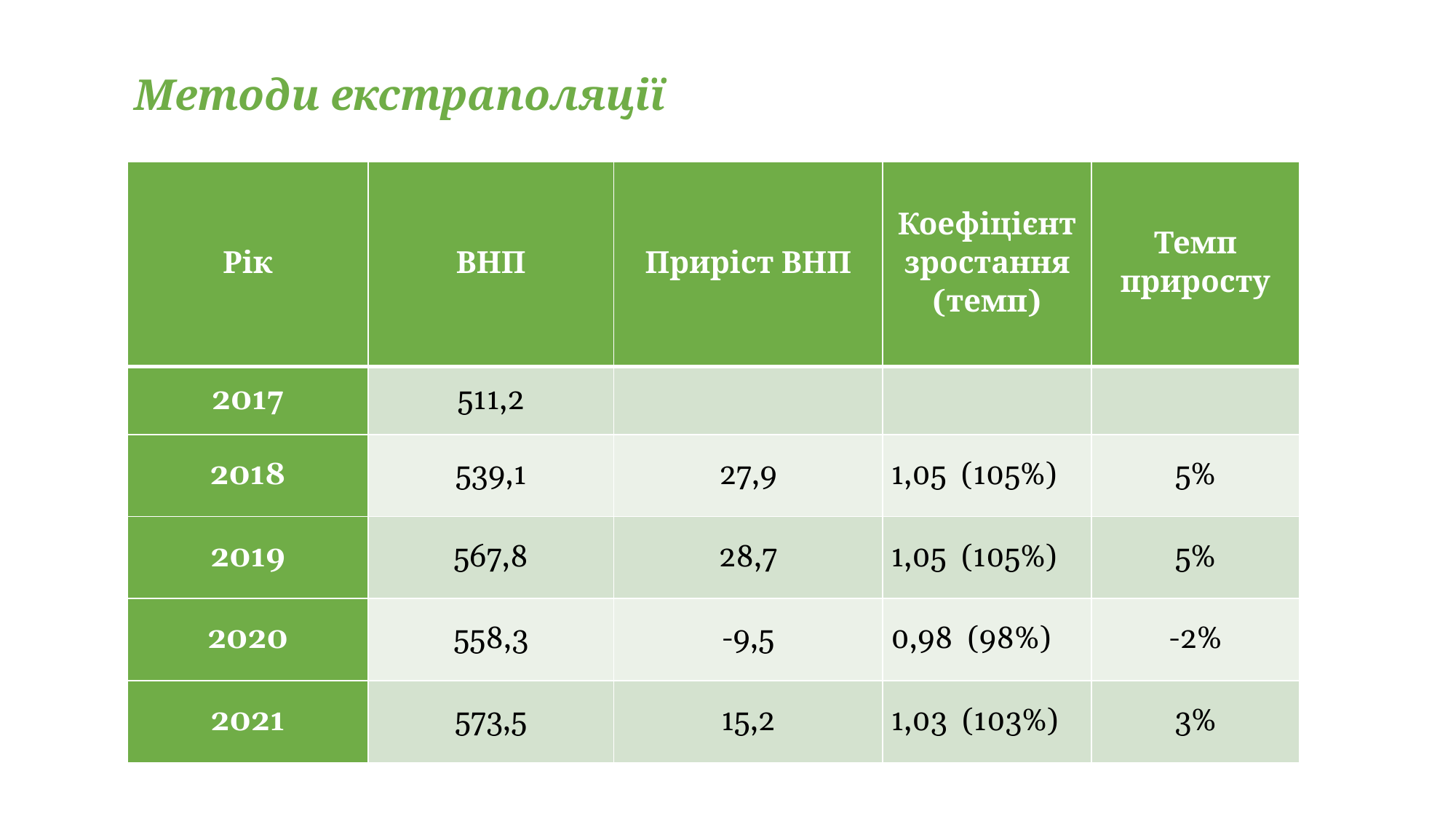

Методи екстраполяції

| Рік | ВНП | Приріст ВНП | Коефіцієнт зростання (темп) | Темп приросту |
| --- | --- | --- | --- | --- |
| 2017 | 511,2 |  |  |  |
| 2018 | 539,1 | 27,9 | 1,05 (105%) | 5% |
| 2019 | 567,8 | 28,7 | 1,05 (105%) | 5% |
| 2020 | 558,3 | -9,5 | 0,98 (98%) | -2% |
| 2021 | 573,5 | 15,2 | 1,03 (103%) | 3% |